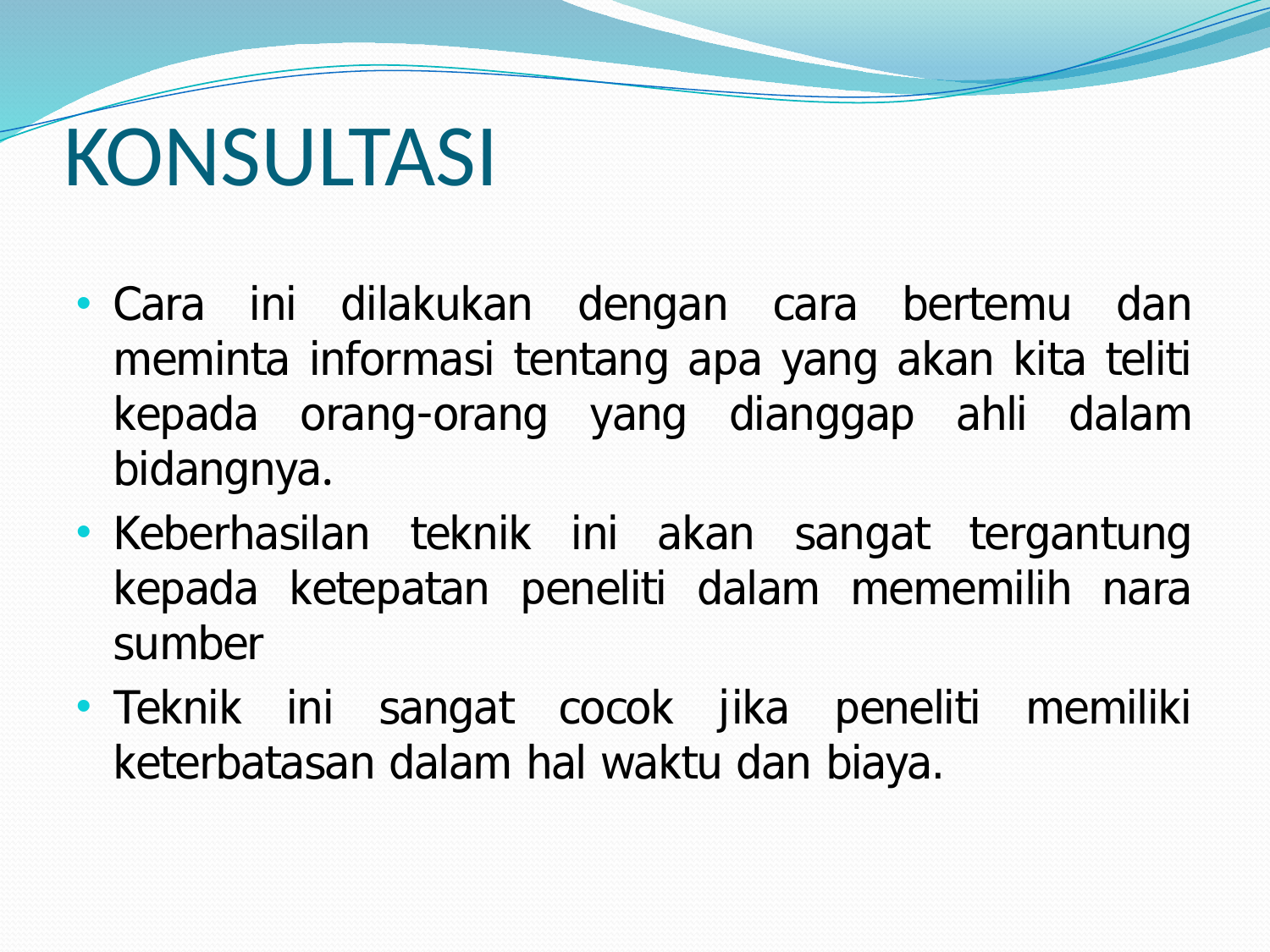

# KONSULTASI
Cara ini dilakukan dengan cara bertemu dan meminta informasi tentang apa yang akan kita teliti kepada orang-orang yang dianggap ahli dalam bidangnya.
Keberhasilan teknik ini akan sangat tergantung kepada ketepatan peneliti dalam mememilih nara sumber
Teknik ini sangat cocok jika peneliti memiliki keterbatasan dalam hal waktu dan biaya.